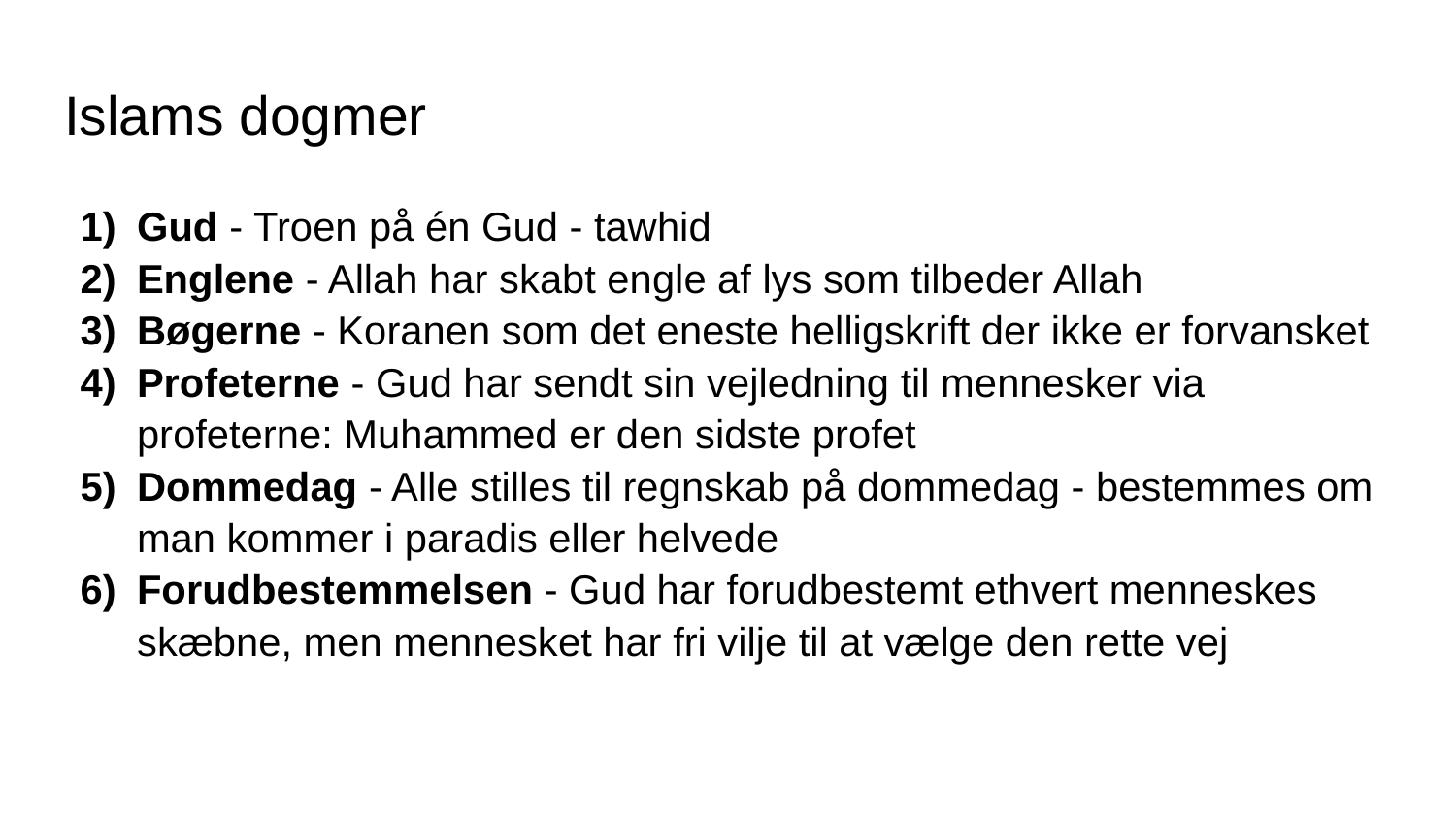

# Islams dogmer
Gud - Troen på én Gud - tawhid
Englene - Allah har skabt engle af lys som tilbeder Allah
Bøgerne - Koranen som det eneste helligskrift der ikke er forvansket
Profeterne - Gud har sendt sin vejledning til mennesker via profeterne: Muhammed er den sidste profet
Dommedag - Alle stilles til regnskab på dommedag - bestemmes om man kommer i paradis eller helvede
Forudbestemmelsen - Gud har forudbestemt ethvert menneskes skæbne, men mennesket har fri vilje til at vælge den rette vej